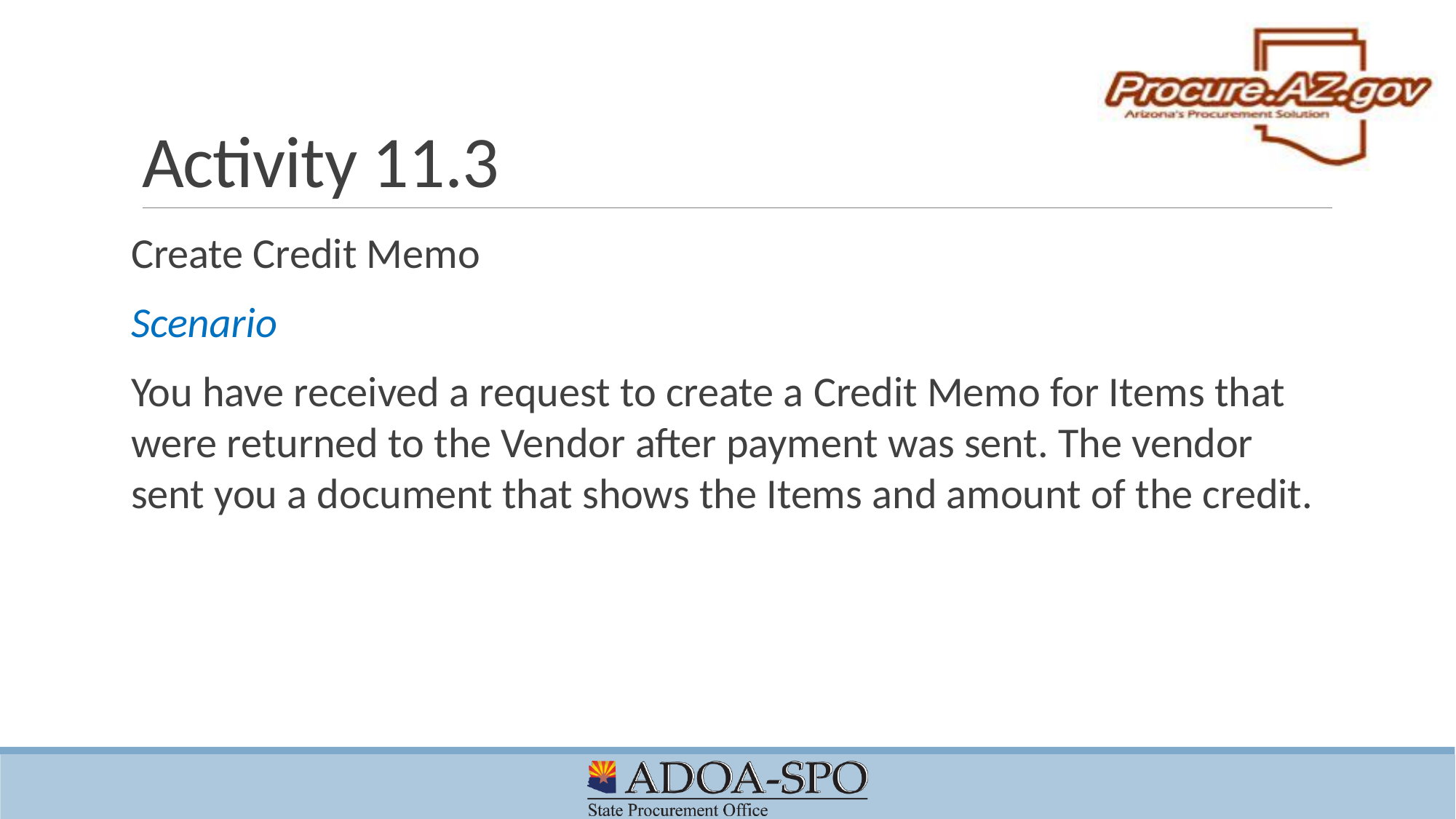

# Activity 11.3
Create Credit Memo
Scenario
You have received a request to create a Credit Memo for Items that were returned to the Vendor after payment was sent. The vendor sent you a document that shows the Items and amount of the credit.